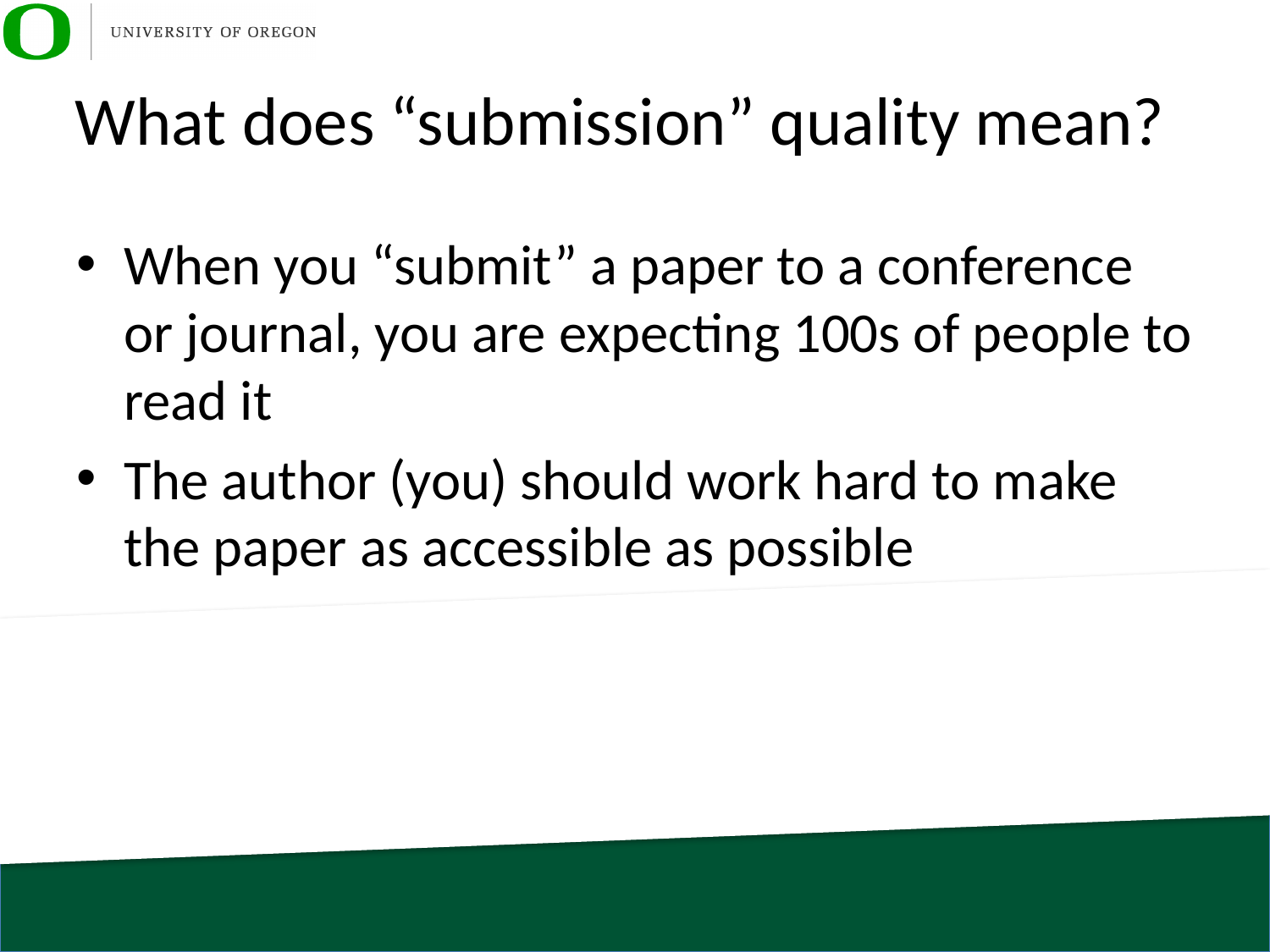

# What does “submission” quality mean?
When you “submit” a paper to a conference or journal, you are expecting 100s of people to read it
The author (you) should work hard to make the paper as accessible as possible